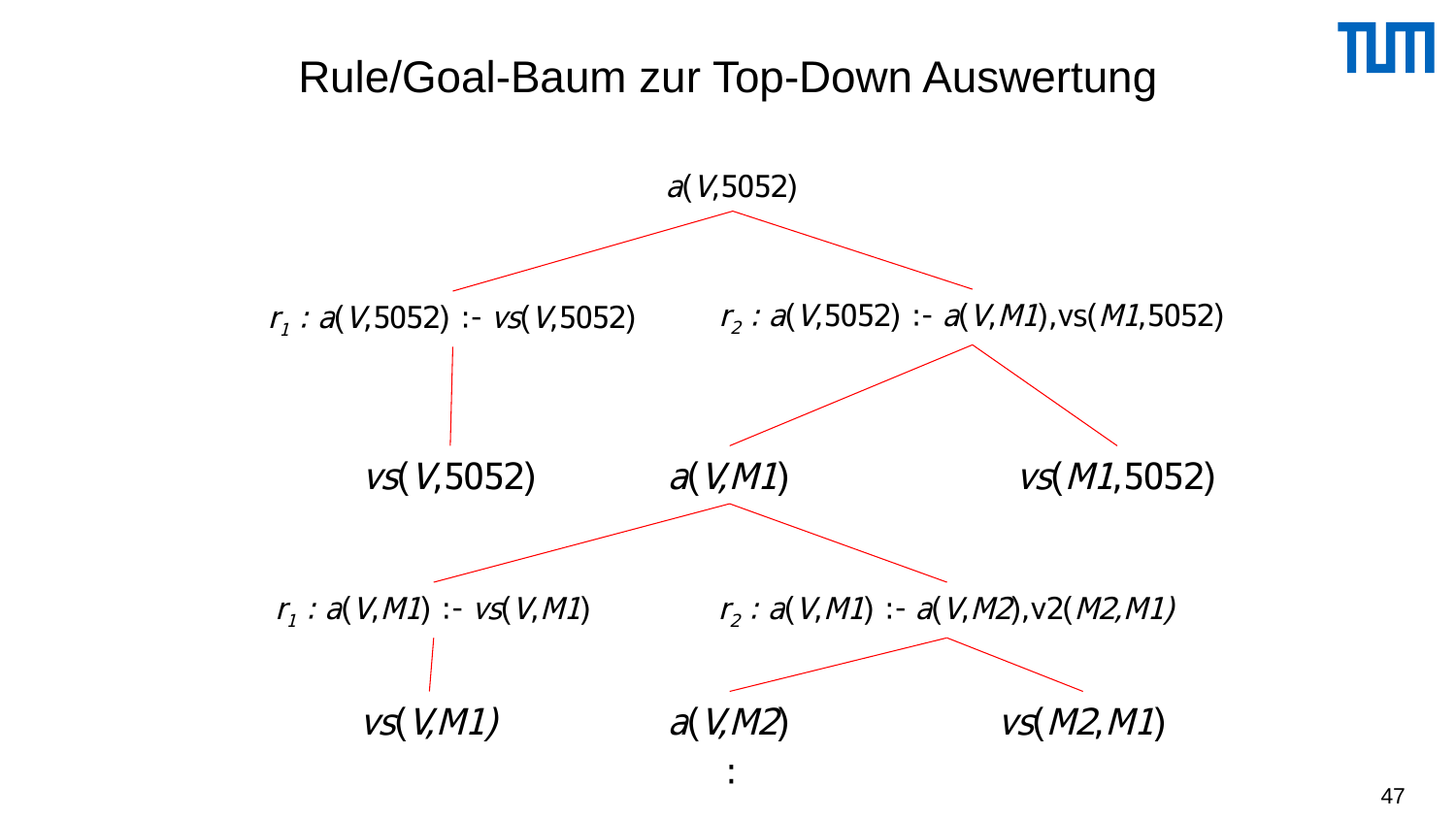

# Rule/Goal-Baum zur Top-Down Auswertung
a(V,5052)
r2 : a(V,5052) :- a(V,M1),vs(M1,5052)
r1 : a(V,5052) :- vs(V,5052)
vs(V,5052)
a(V,M1)
vs(M1,5052)
r1 : a(V,M1) :- vs(V,M1)
r2 : a(V,M1) :- a(V,M2),v2(M2,M1)
vs(V,M1)
a(V,M2)
vs(M2,M1)
:
47